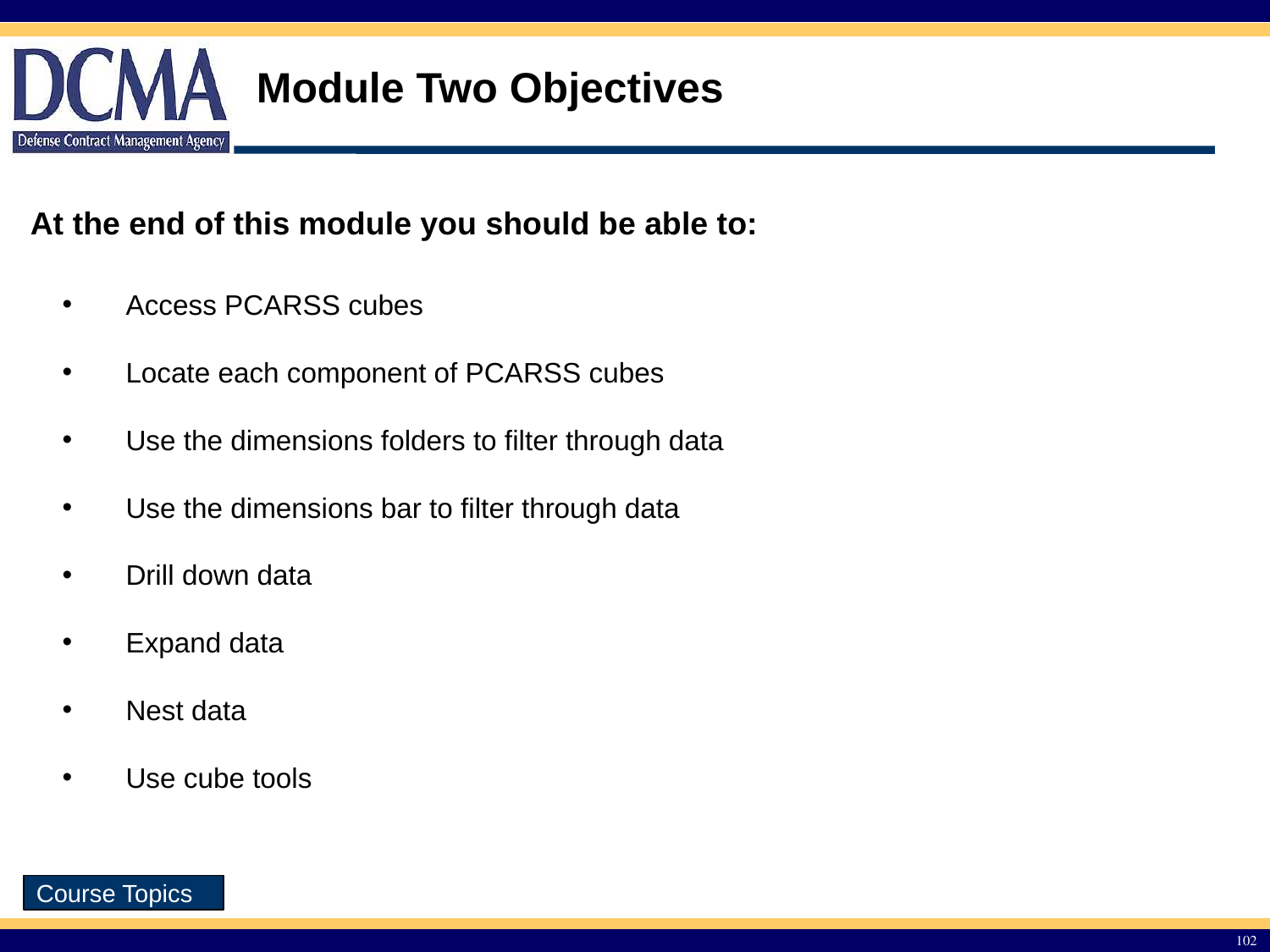

Module Two Objectives
At the end of this module you should be able to:
Access PCARSS cubes

Locate each component of PCARSS cubes

Use the dimensions folders to filter through data

Use the dimensions bar to filter through data

Drill down data

Expand data

Nest data

Use cube tools

102